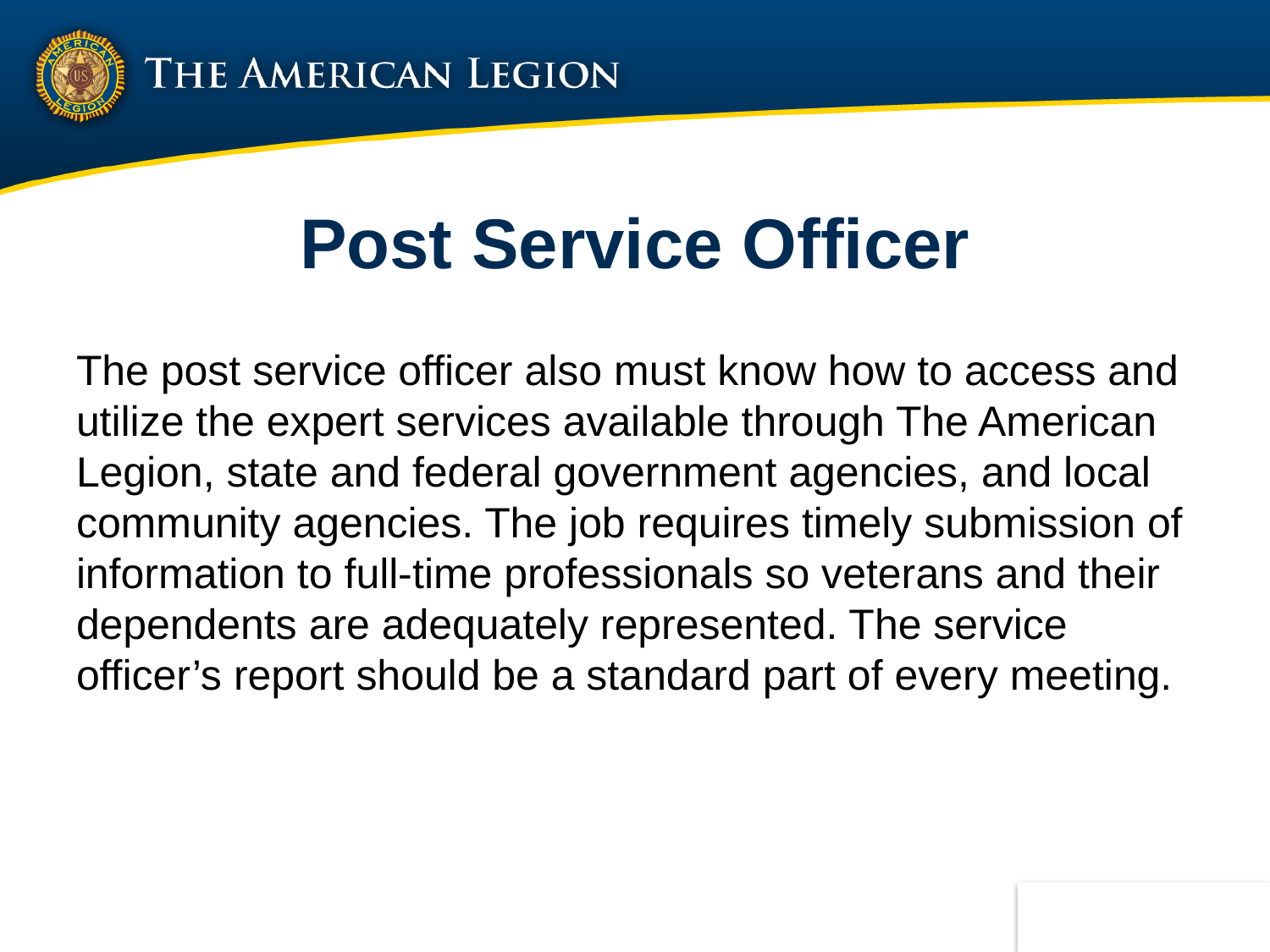

# Post Service Officer
The post service officer also must know how to access and utilize the expert services available through The American Legion, state and federal government agencies, and local community agencies. The job requires timely submission of information to full-time professionals so veterans and their dependents are adequately represented. The service officer’s report should be a standard part of every meeting.